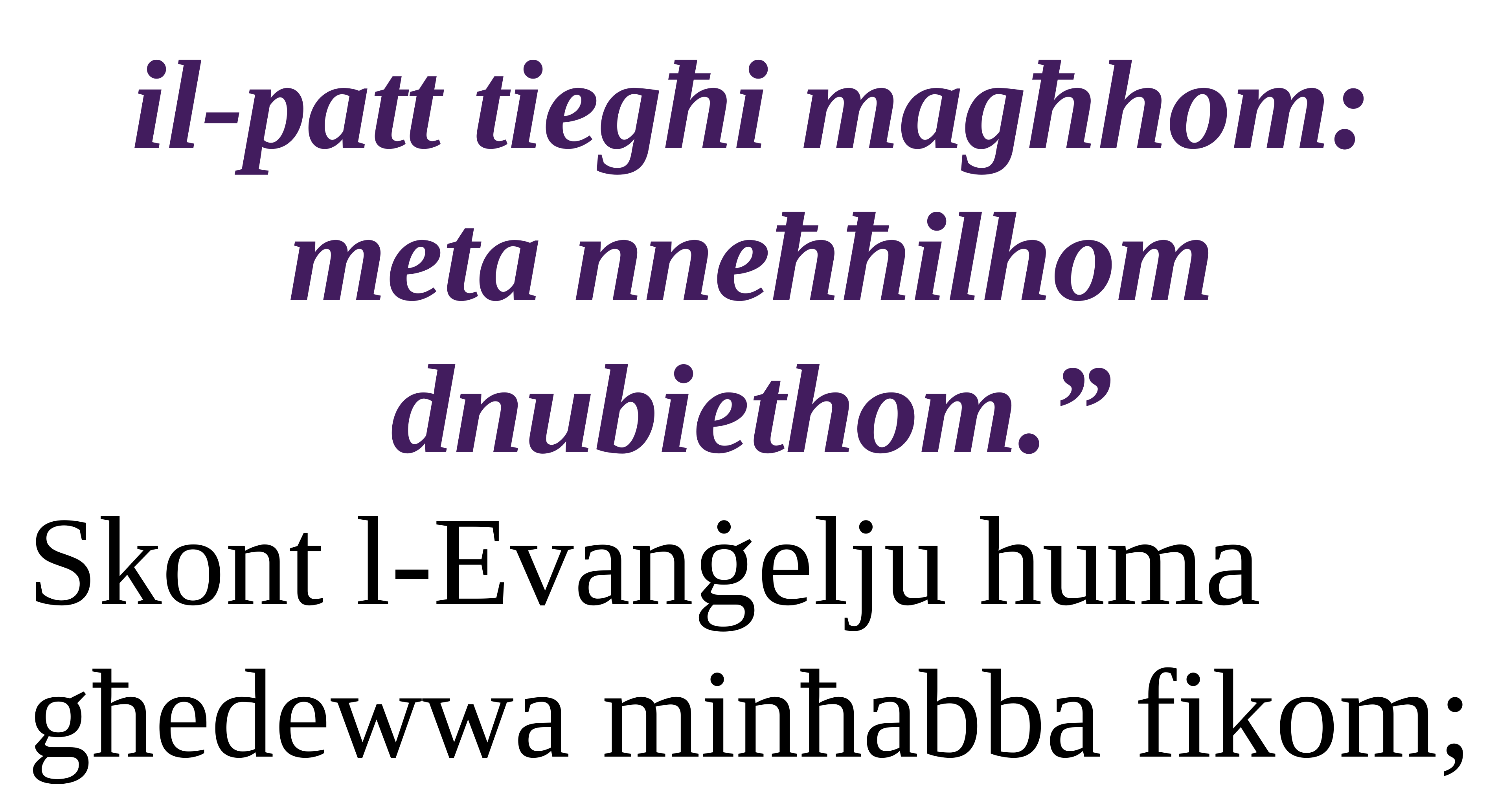

il-patt tiegħi magħhom: meta nneħħilhom dnubiethom.”
Skont l-Evanġelju huma għedewwa minħabba fikom;